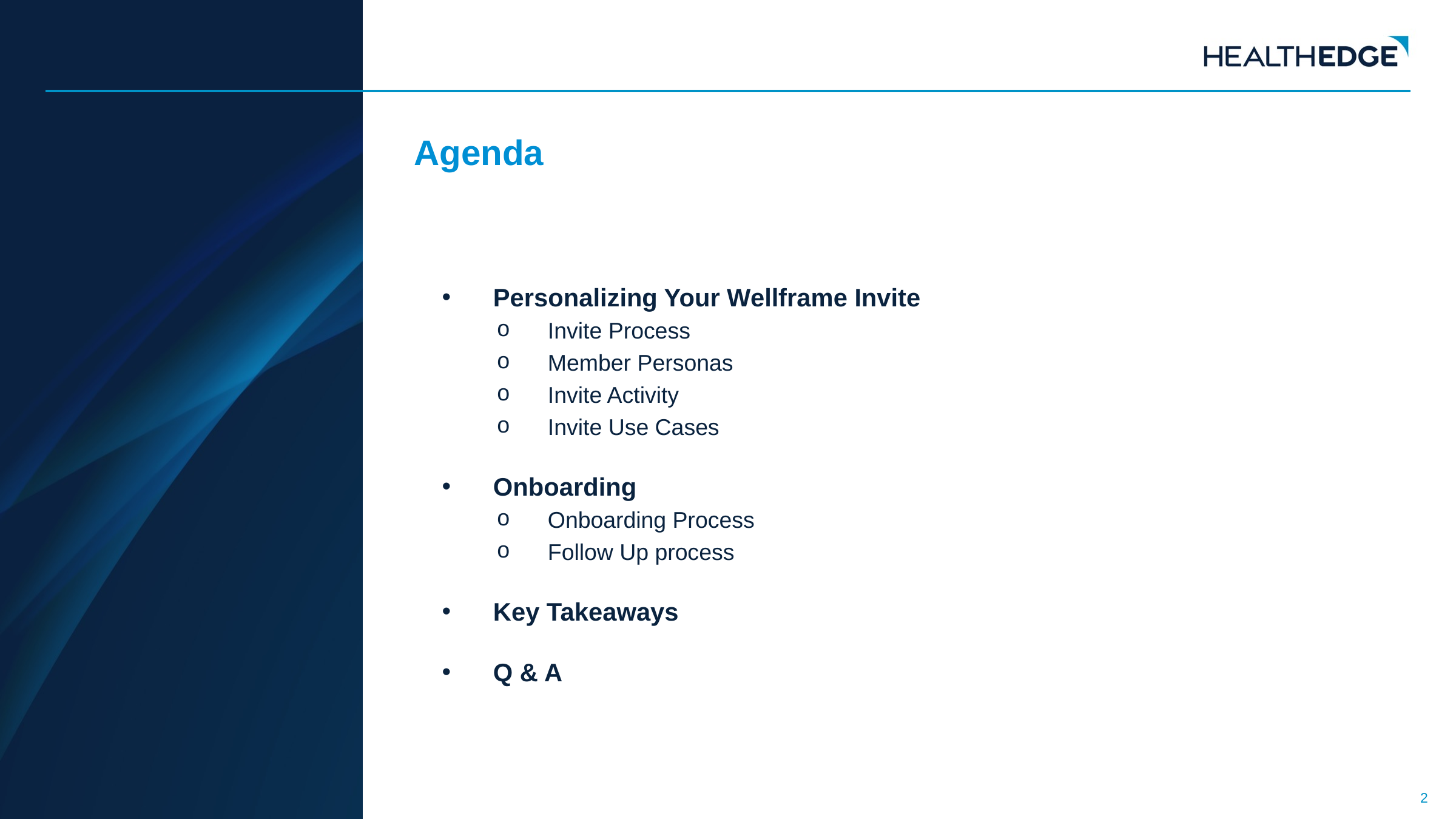

Agenda
Personalizing Your Wellframe Invite
Invite Process
Member Personas
Invite Activity
Invite Use Cases
Onboarding
Onboarding Process
Follow Up process
Key Takeaways
Q & A

2